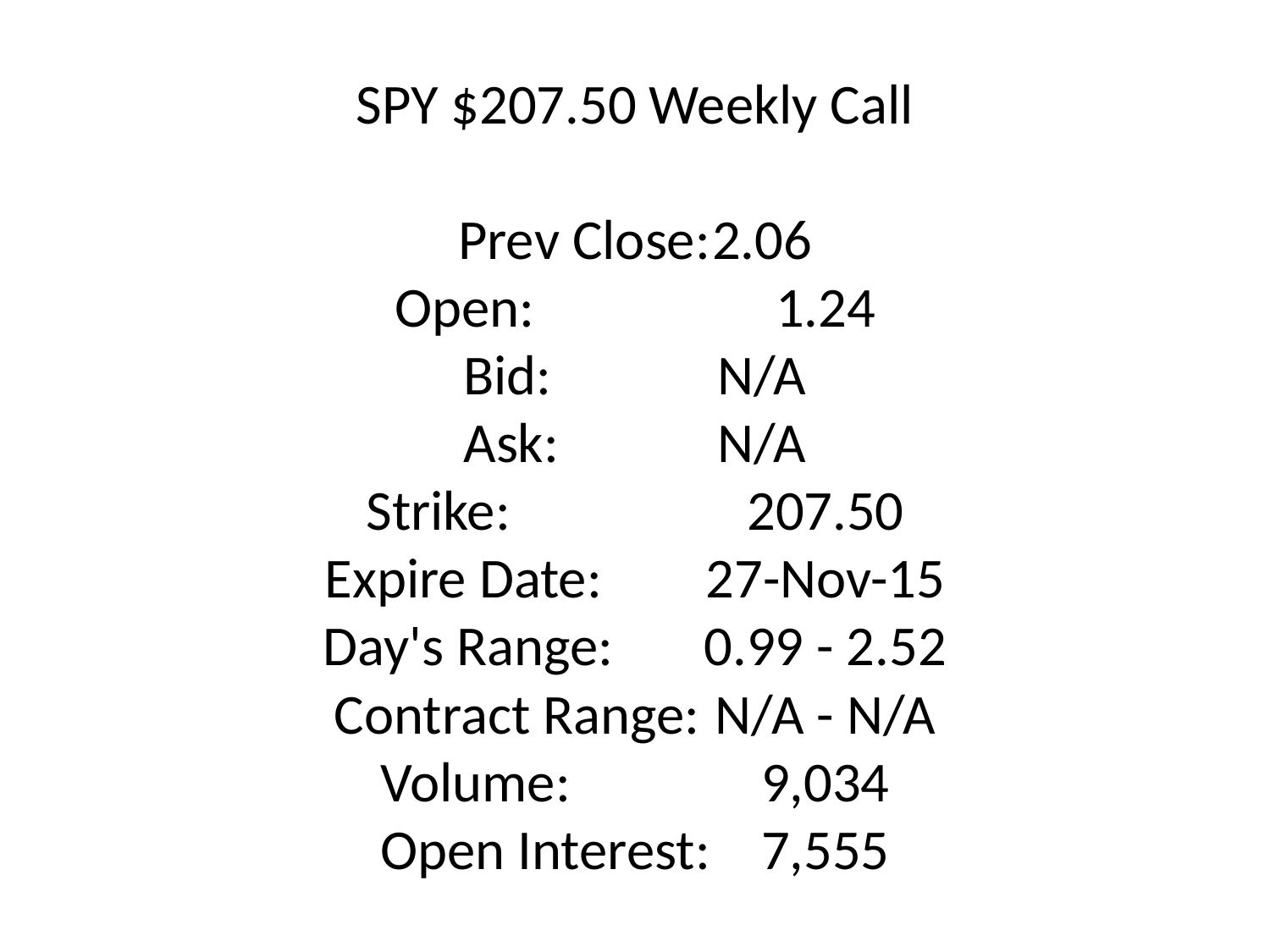

# SPY $207.50 Weekly Call Prev Close:	2.06 Open:		1.24 Bid:		N/A Ask:		N/A Strike:		207.50 Expire Date:	27-Nov-15 Day's Range:	0.99 - 2.52 Contract Range:	N/A - N/A Volume:		9,034 Open Interest:	7,555